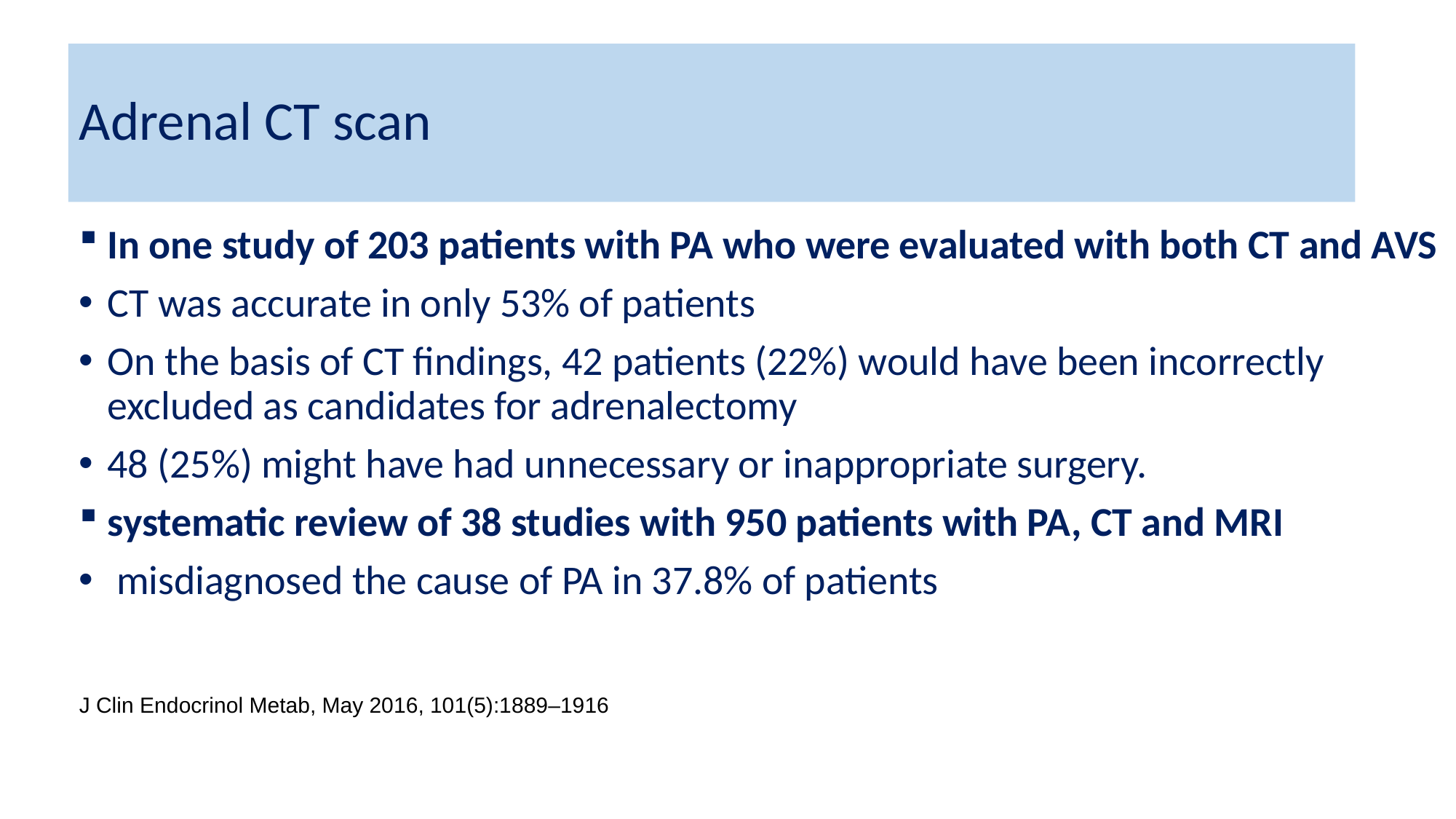

# Adrenal CT scan
In one study of 203 patients with PA who were evaluated with both CT and AVS
CT was accurate in only 53% of patients
On the basis of CT findings, 42 patients (22%) would have been incorrectly excluded as candidates for adrenalectomy
48 (25%) might have had unnecessary or inappropriate surgery.
systematic review of 38 studies with 950 patients with PA, CT and MRI
 misdiagnosed the cause of PA in 37.8% of patients

J Clin Endocrinol Metab, May 2016, 101(5):1889–1916